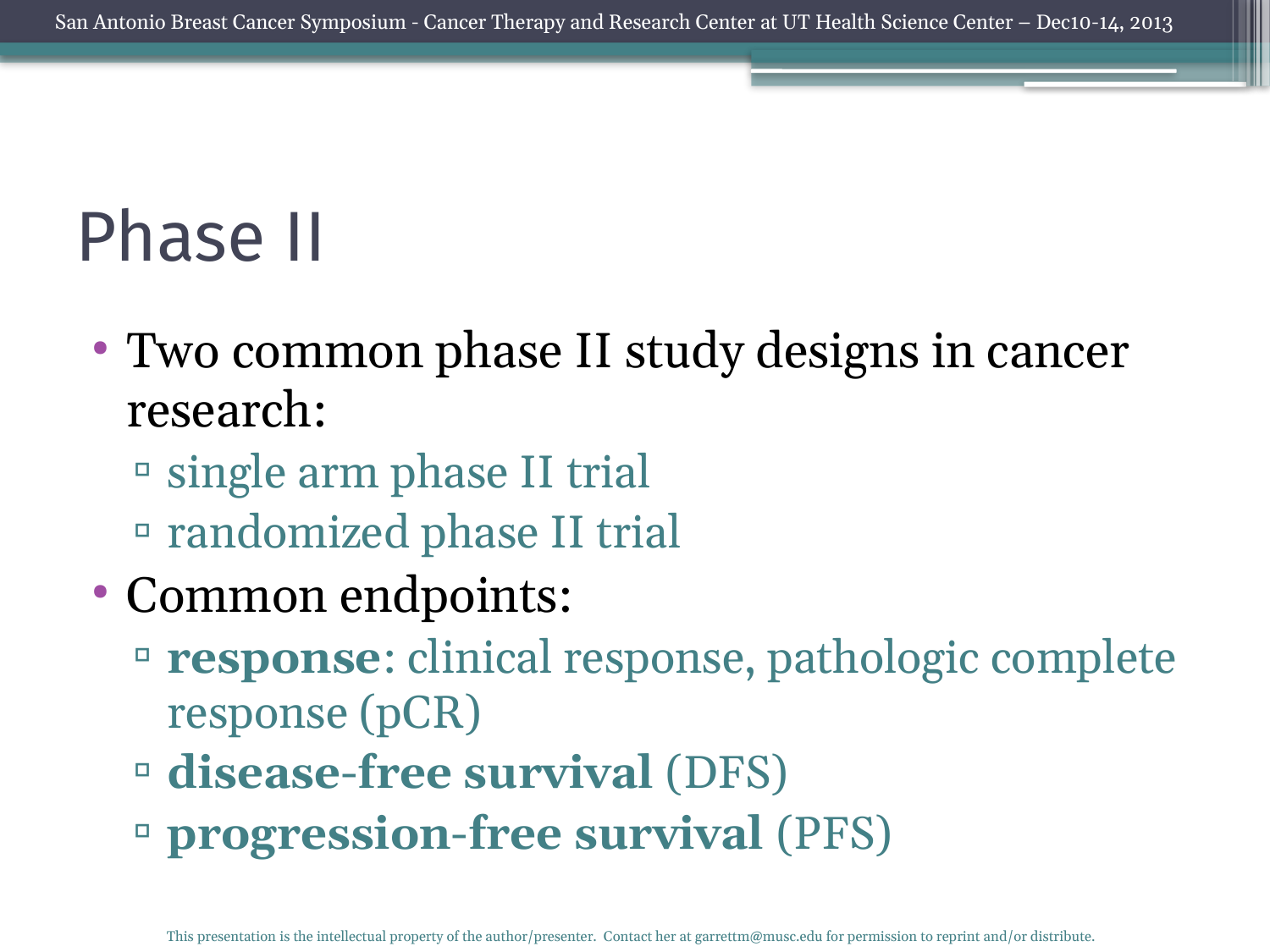

San Antonio Breast Cancer Symposium - Cancer Therapy and Research Center at UT Health Science Center – Dec10-14, 2013
# Phase II
Two common phase II study designs in cancer research:
single arm phase II trial
randomized phase II trial
Common endpoints:
response: clinical response, pathologic complete response (pCR)
disease-free survival (DFS)
progression-free survival (PFS)
This presentation is the intellectual property of the author/presenter.  Contact her at garrettm@musc.edu for permission to reprint and/or distribute.